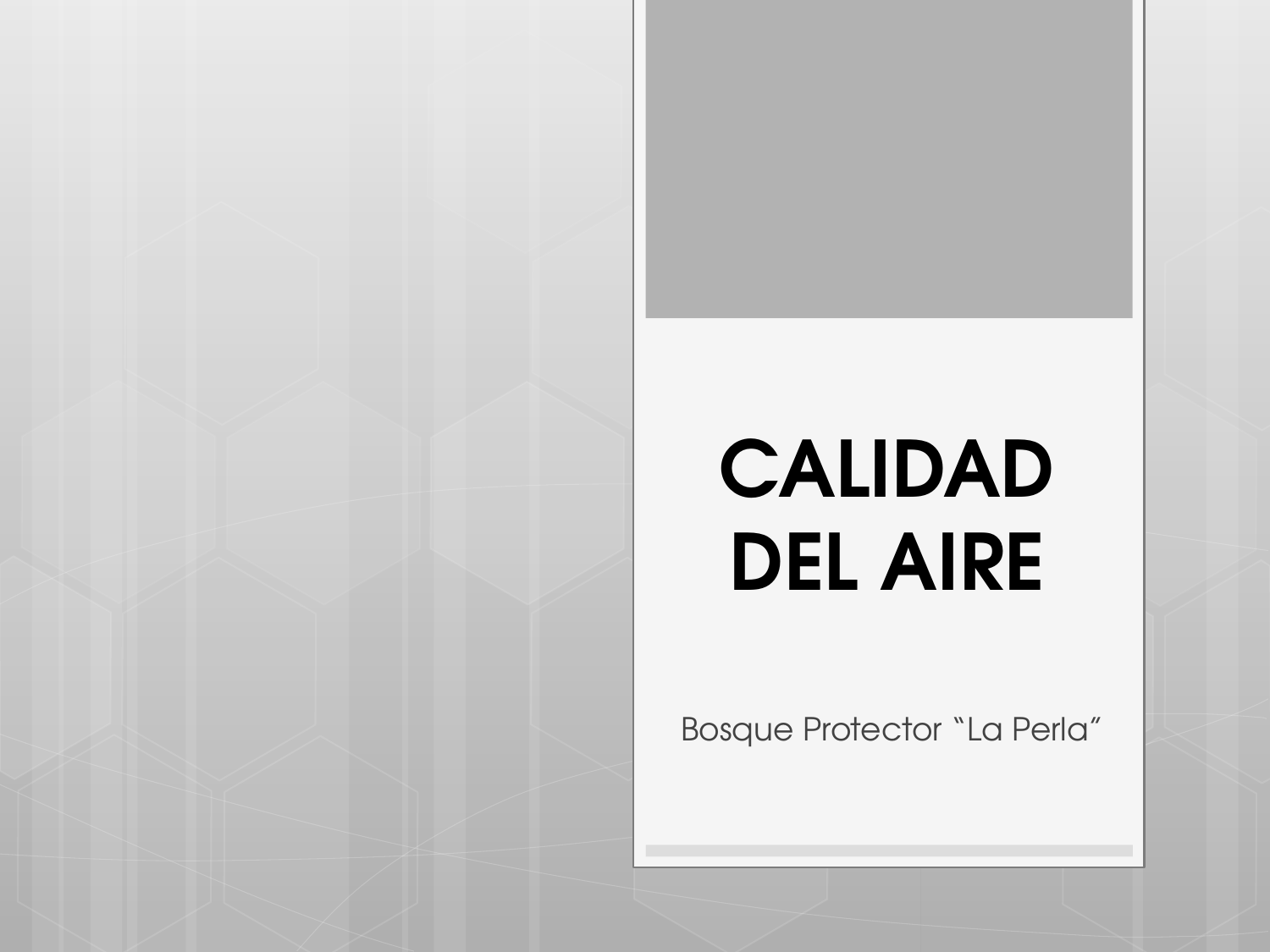

# CALIDAD DEL AIRE

Bosque Protector “La Perla”